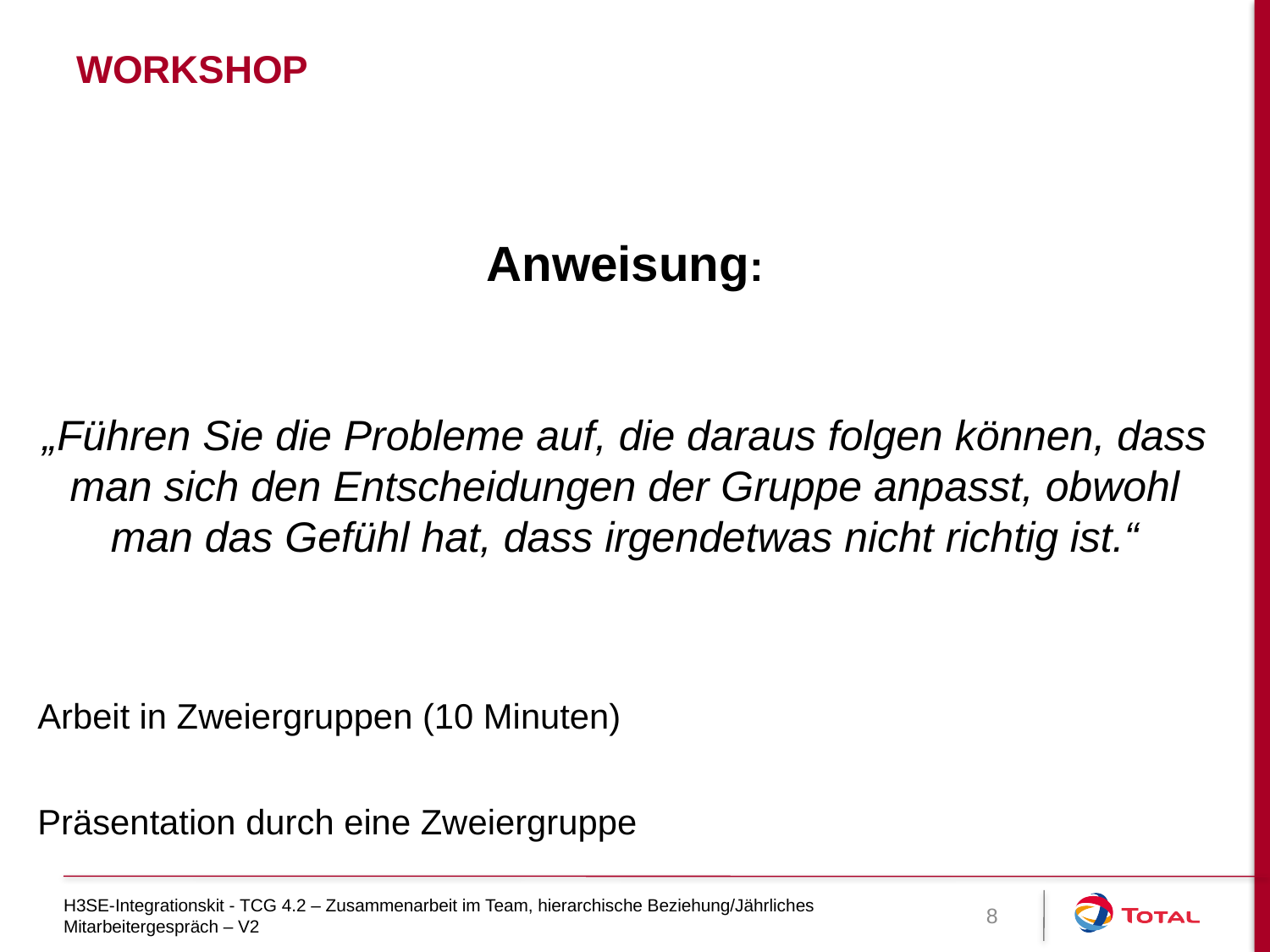

# Workshop

Anweisung:

„Führen Sie die Probleme auf, die daraus folgen können, dass man sich den Entscheidungen der Gruppe anpasst, obwohl man das Gefühl hat, dass irgendetwas nicht richtig ist.“

Arbeit in Zweiergruppen (10 Minuten)

Präsentation durch eine Zweiergruppe
H3SE-Integrationskit - TCG 4.2 – Zusammenarbeit im Team, hierarchische Beziehung/Jährliches Mitarbeitergespräch – V2
8